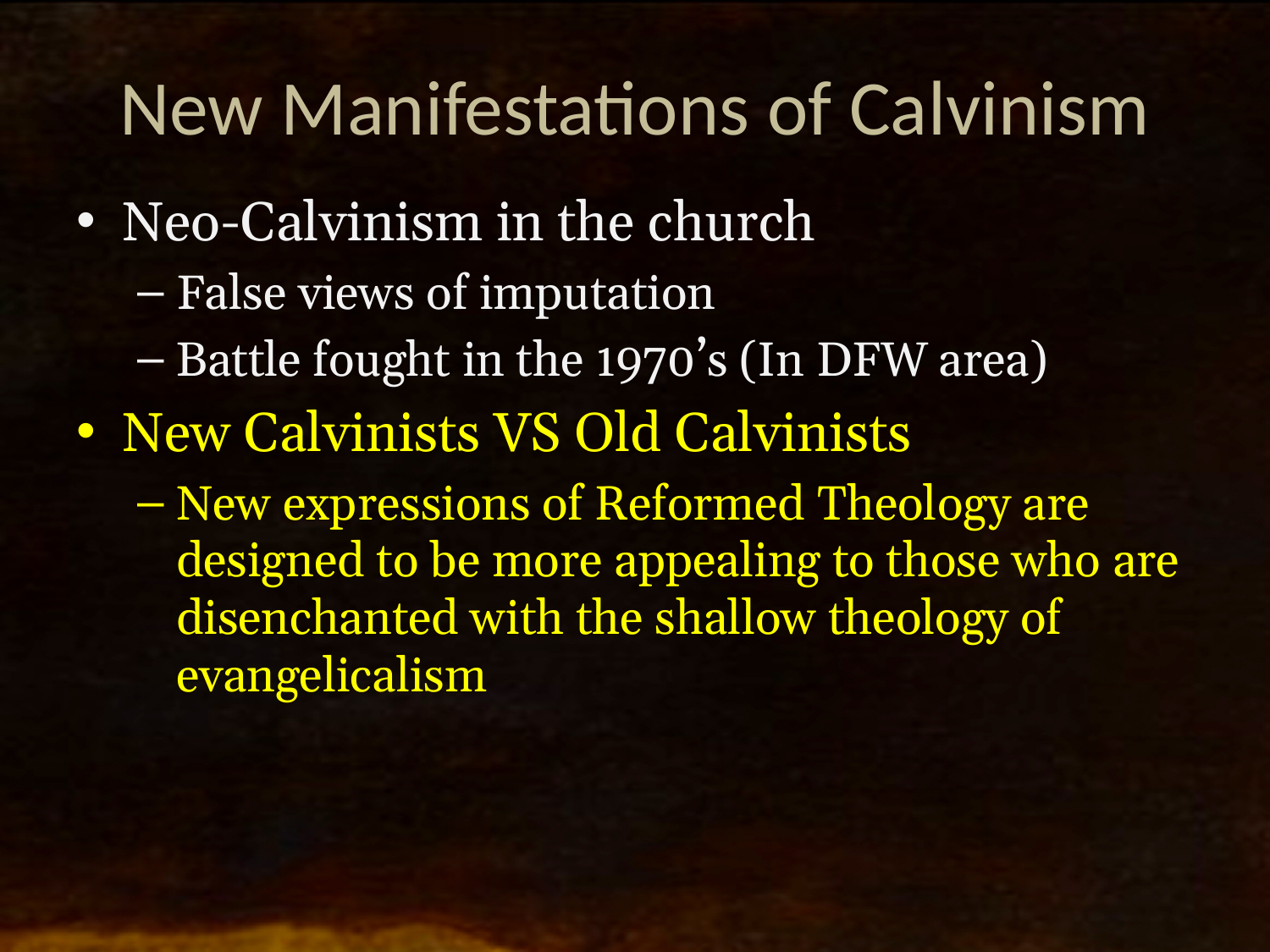

# New Manifestations of Calvinism
Neo-Calvinism in the church
False views of imputation
Battle fought in the 1970’s (In DFW area)
New Calvinists VS Old Calvinists
New expressions of Reformed Theology are designed to be more appealing to those who are disenchanted with the shallow theology of evangelicalism